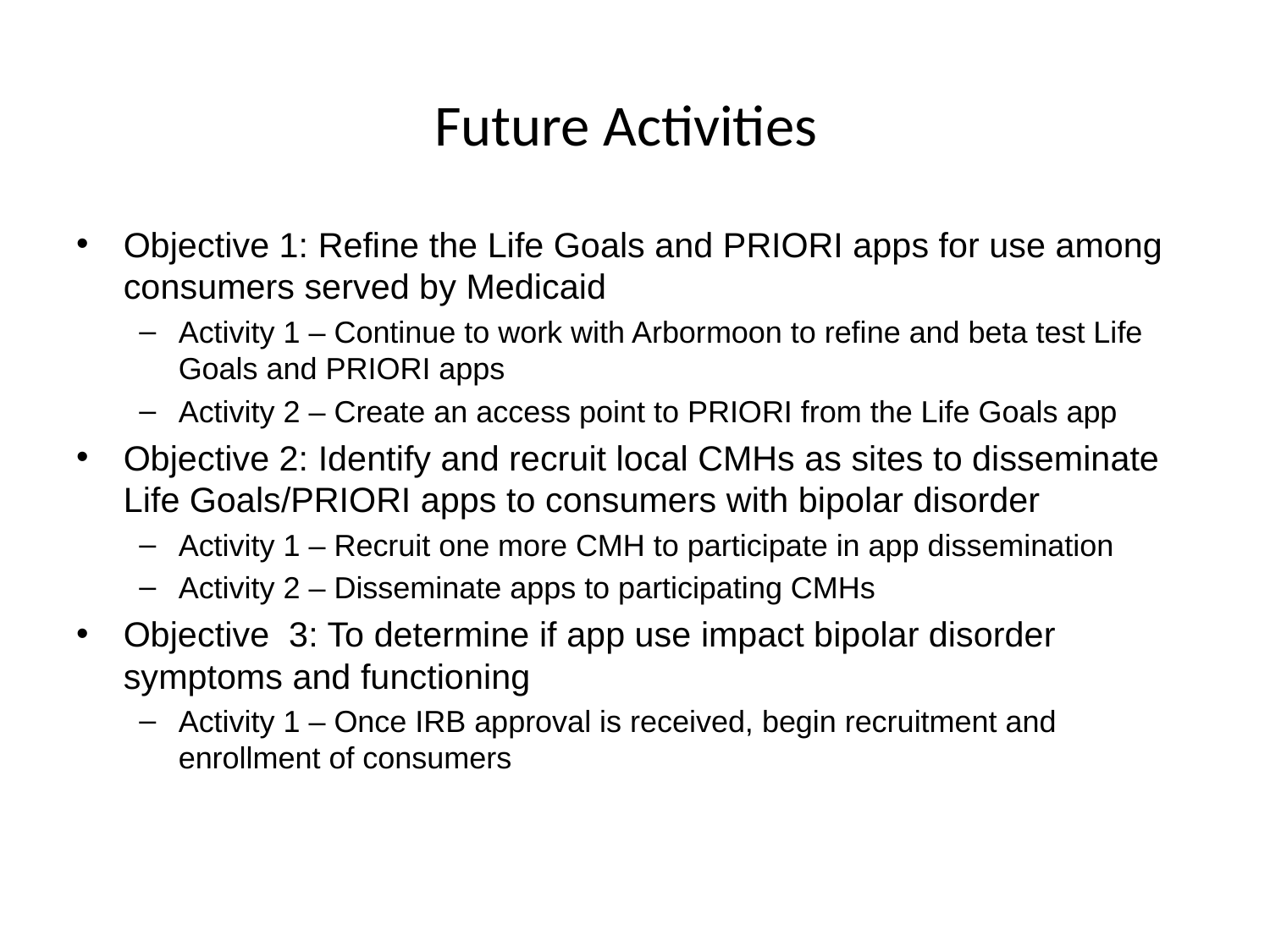

# Future Activities

Objective 1: Refine the Life Goals and PRIORI apps for use among consumers served by Medicaid
Activity 1 – Continue to work with Arbormoon to refine and beta test Life Goals and PRIORI apps
Activity 2 – Create an access point to PRIORI from the Life Goals app
Objective 2: Identify and recruit local CMHs as sites to disseminate Life Goals/PRIORI apps to consumers with bipolar disorder
Activity 1 – Recruit one more CMH to participate in app dissemination
Activity 2 – Disseminate apps to participating CMHs
Objective  3: To determine if app use impact bipolar disorder symptoms and functioning
Activity 1 – Once IRB approval is received, begin recruitment and enrollment of consumers